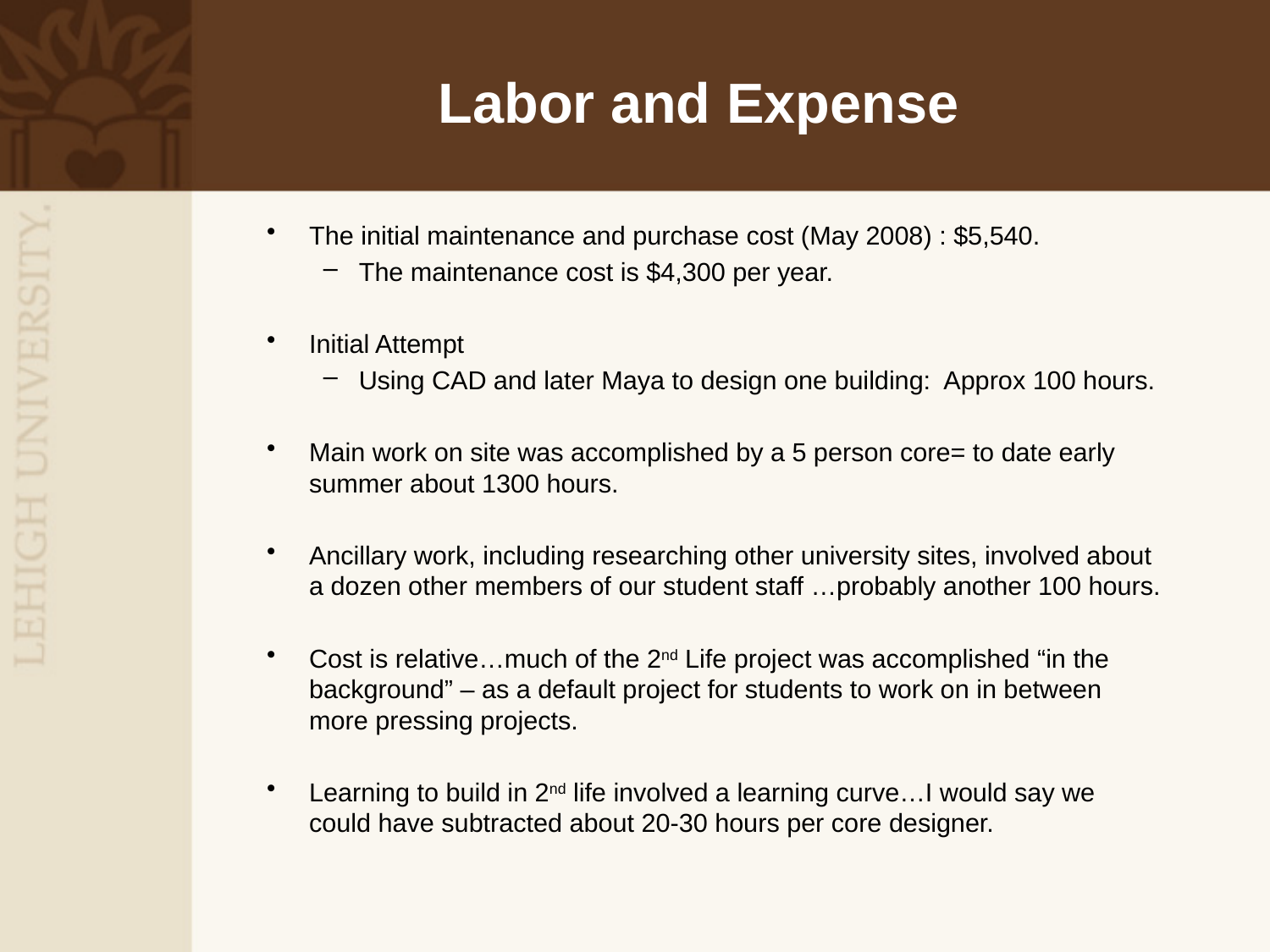

# Labor and Expense
The initial maintenance and purchase cost (May 2008) : $5,540.
The maintenance cost is $4,300 per year.

Initial Attempt
Using CAD and later Maya to design one building:  Approx 100 hours.

Main work on site was accomplished by a 5 person core= to date early summer about 1300 hours.

Ancillary work, including researching other university sites, involved about a dozen other members of our student staff …probably another 100 hours.

Cost is relative…much of the 2nd Life project was accomplished “in the background” – as a default project for students to work on in between more pressing projects.

Learning to build in 2nd life involved a learning curve…I would say we could have subtracted about 20-30 hours per core designer.